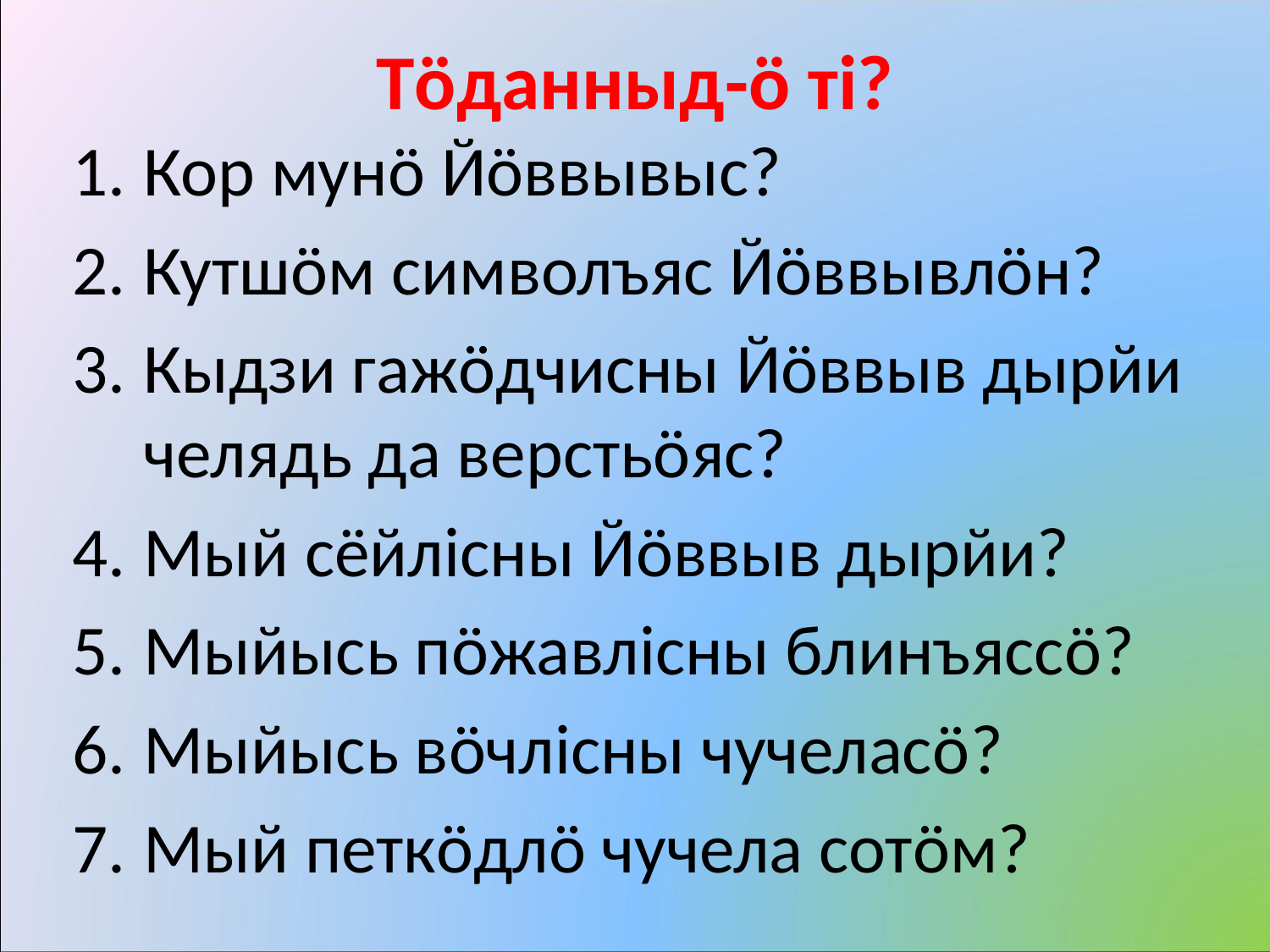

# Тöданныд-ö тi?
Кор мунö Йöввывыс?
Кутшöм символъяс Йöввывлöн?
Кыдзи гажöдчисны Йöввыв дырйи челядь да верстьöяс?
Мый сёйлiсны Йöввыв дырйи?
Мыйысь пöжавлiсны блинъяссö?
Мыйысь вöчлiсны чучеласö?
Мый петкöдлö чучела сотöм?